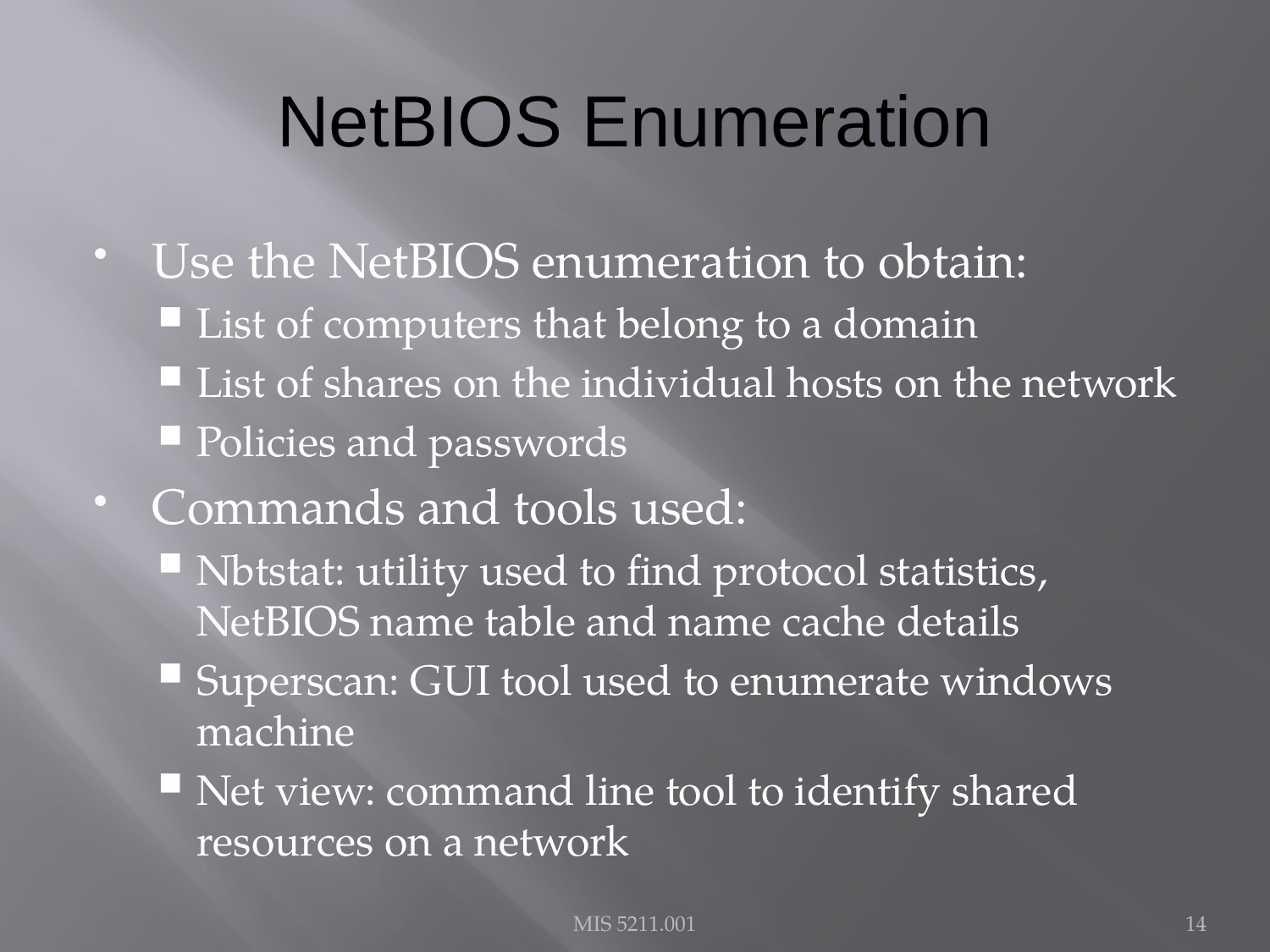

# NetBIOS Enumeration
Use the NetBIOS enumeration to obtain:
List of computers that belong to a domain
List of shares on the individual hosts on the network
Policies and passwords
Commands and tools used:
Nbtstat: utility used to find protocol statistics, NetBIOS name table and name cache details
Superscan: GUI tool used to enumerate windows machine
Net view: command line tool to identify shared resources on a network

MIS 5211.001
14